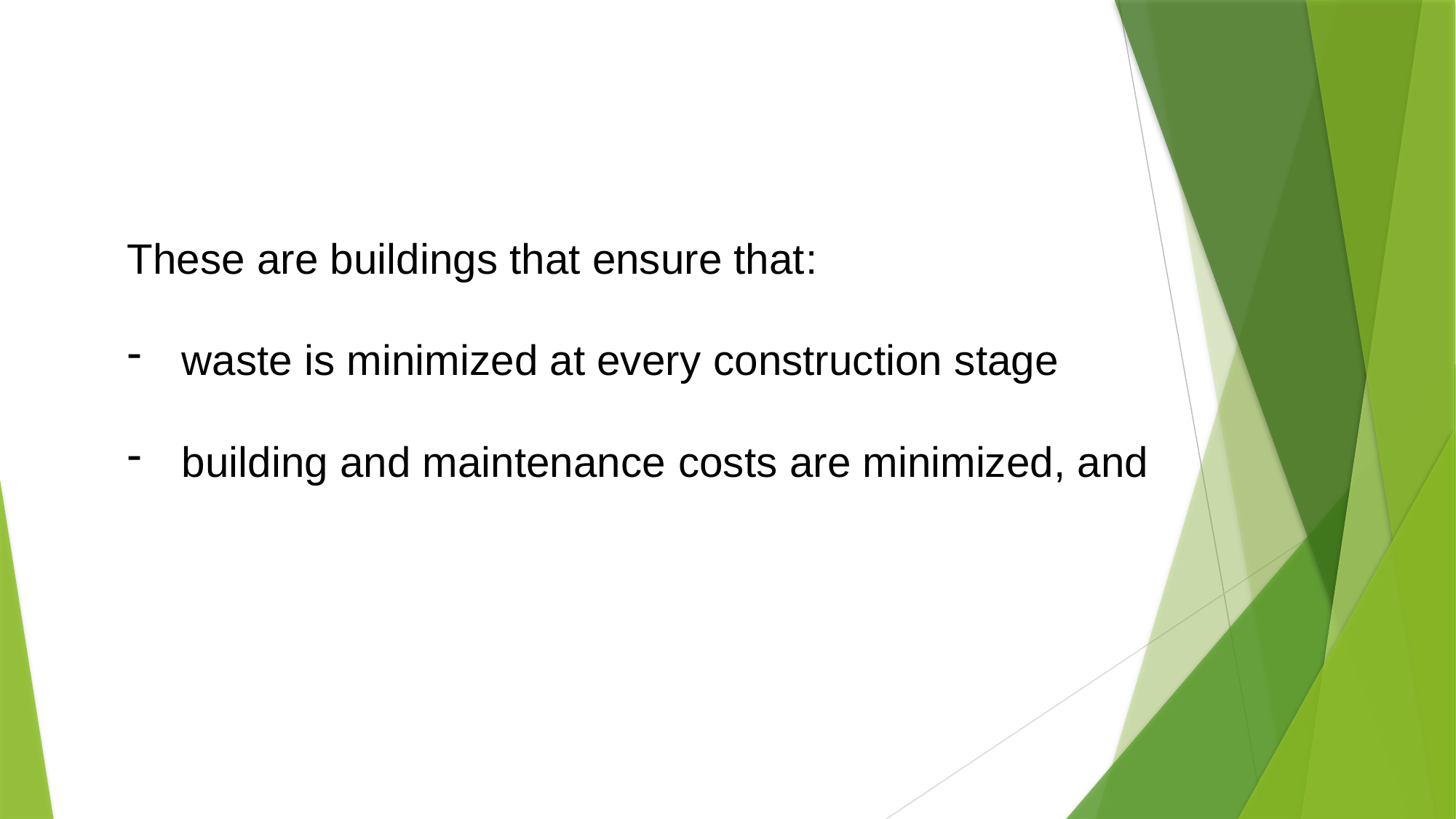

These are buildings that ensure that:

waste is minimized at every construction stage

building and maintenance costs are minimized, and